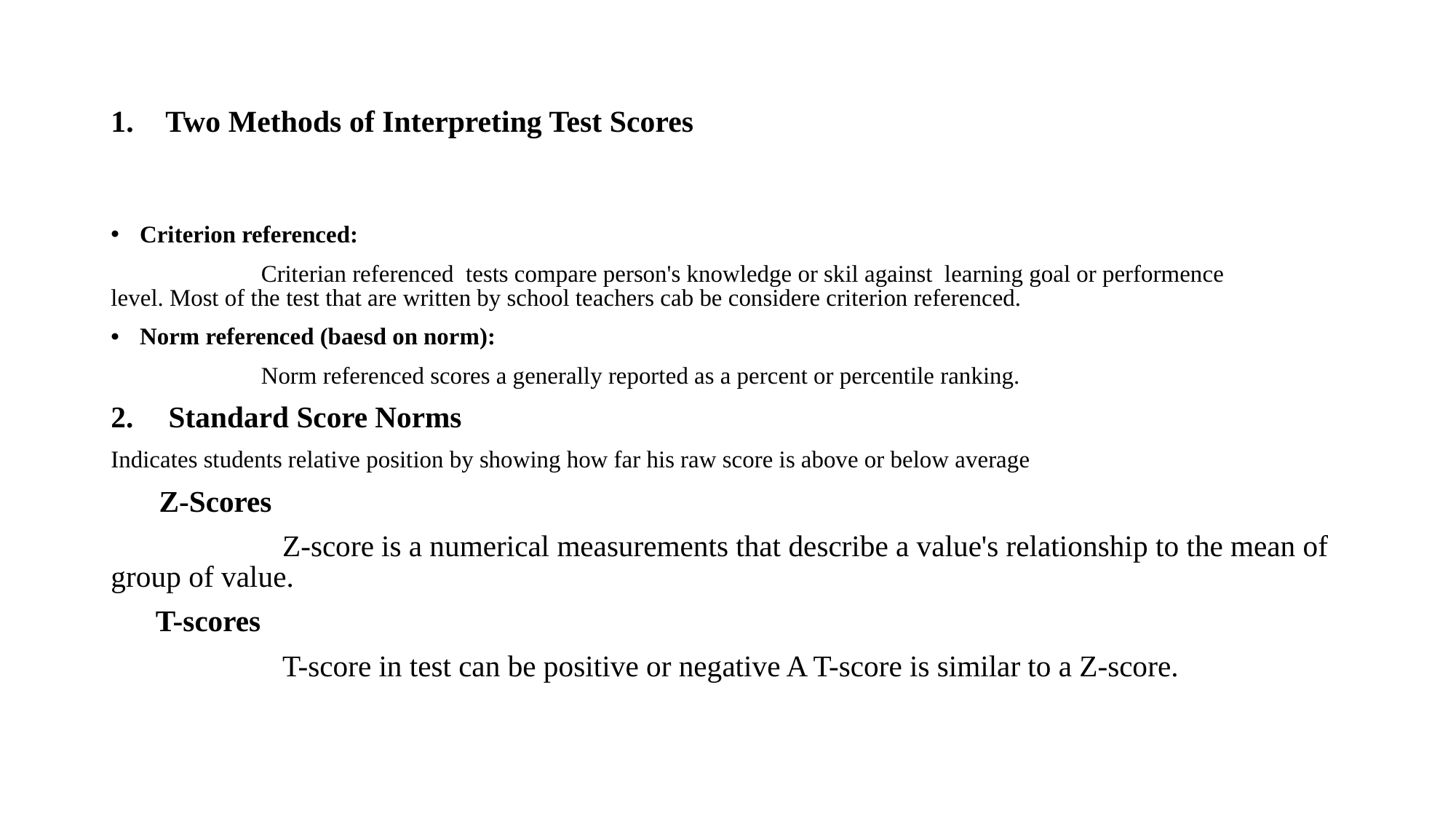

# Two Methods of Interpreting Test Scores
Criterion referenced:
                         Criterian referenced  tests compare person's knowledge or skil against  learning goal or performence           level. Most of the test that are written by school teachers cab be considere criterion referenced.
Norm referenced (baesd on norm):
                         Norm referenced scores a generally reported as a percent or percentile ranking.
Standard Score Norms
Indicates students relative position by showing how far his raw score is above or below average
        Z-Scores
                       Z-score is a numerical measurements that describe a value's relationship to the mean of group of value.
      T-scores
                       T-score in test can be positive or negative A T-score is similar to a Z-score.